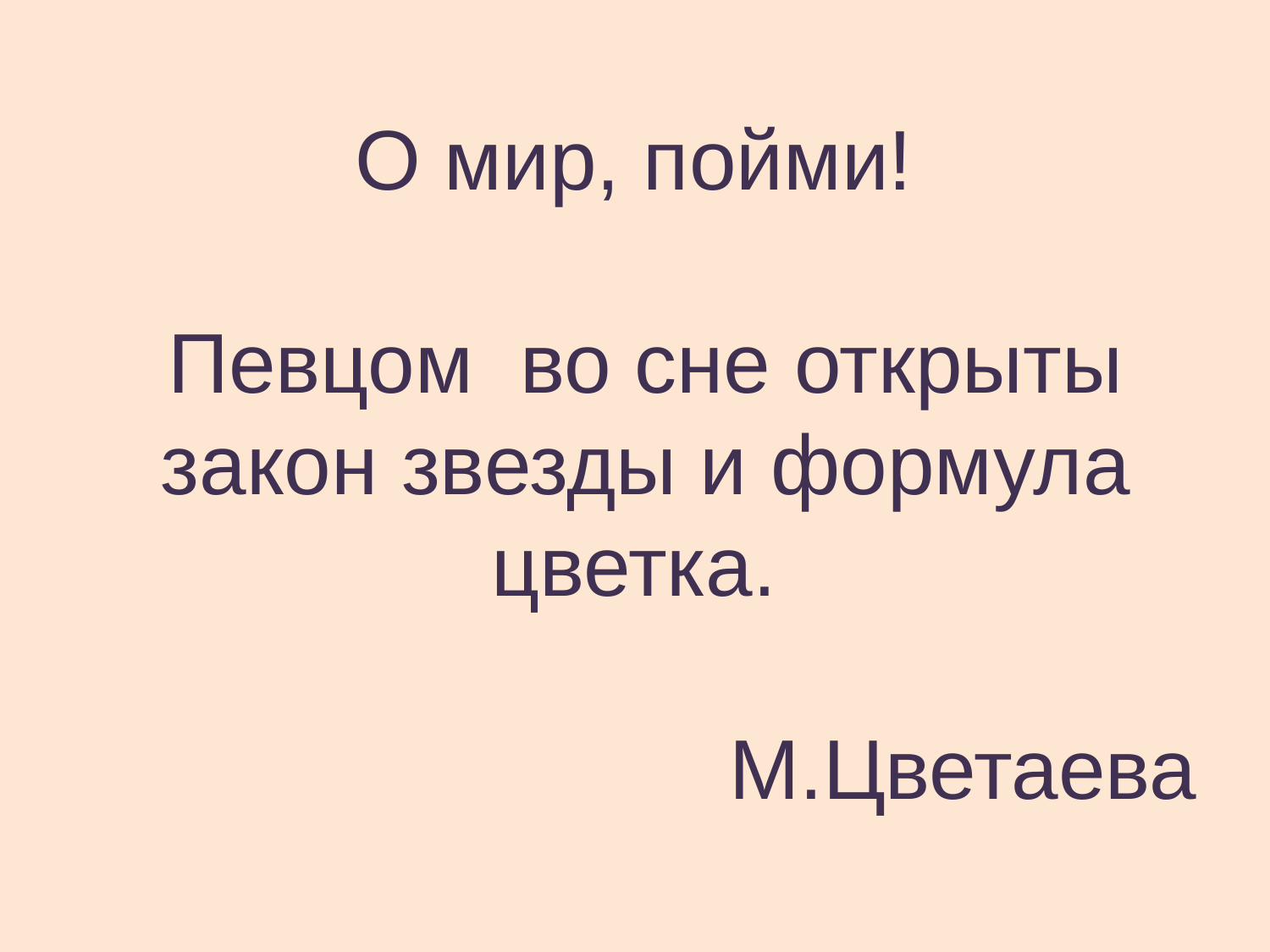

# О мир, пойми! Певцом  во сне открыты закон звезды и формула цветка. М.Цветаева